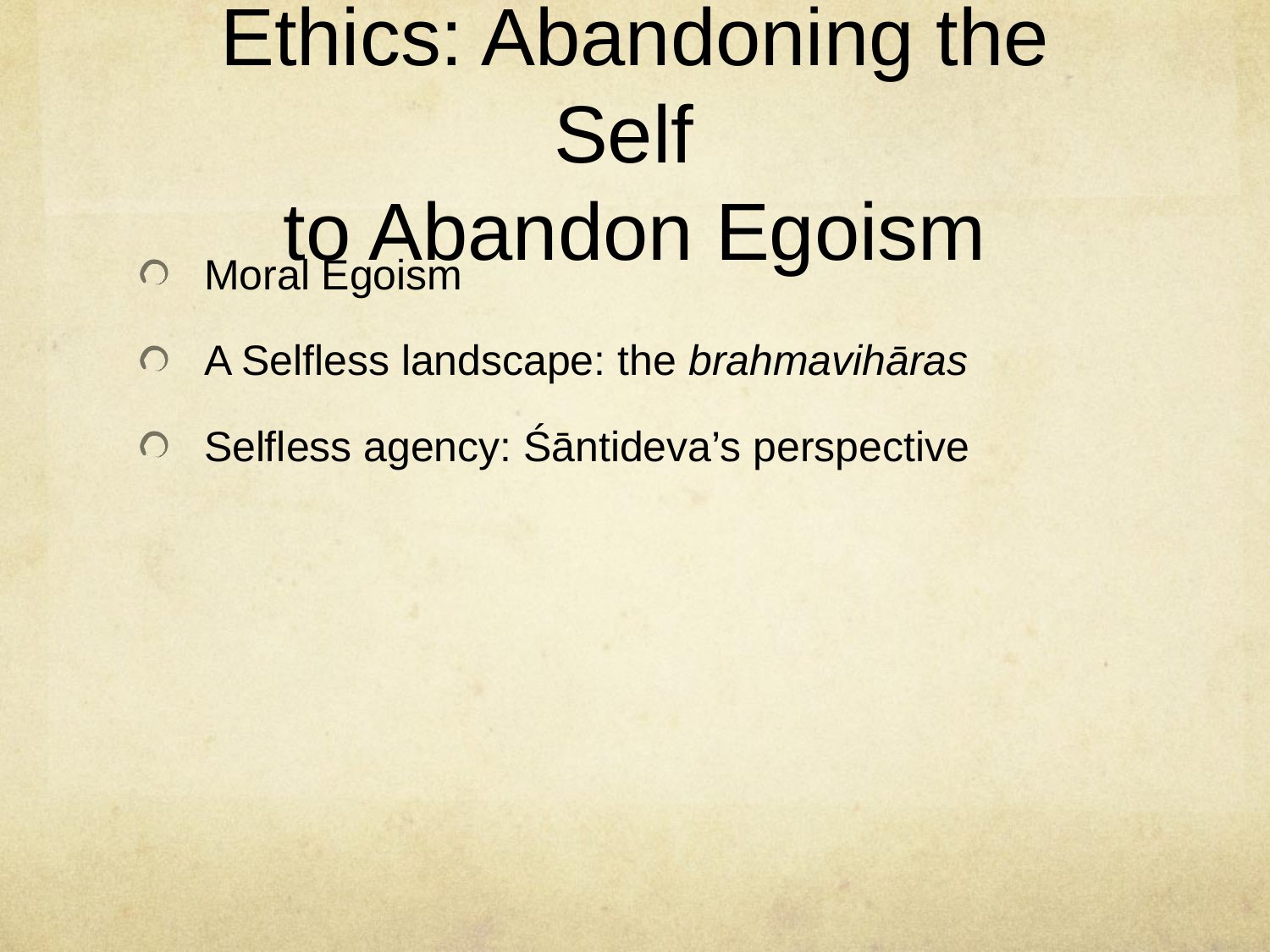

# Ethics: Abandoning the Self to Abandon Egoism
Moral Egoism
A Selfless landscape: the brahmavihāras
Selfless agency: Śāntideva’s perspective